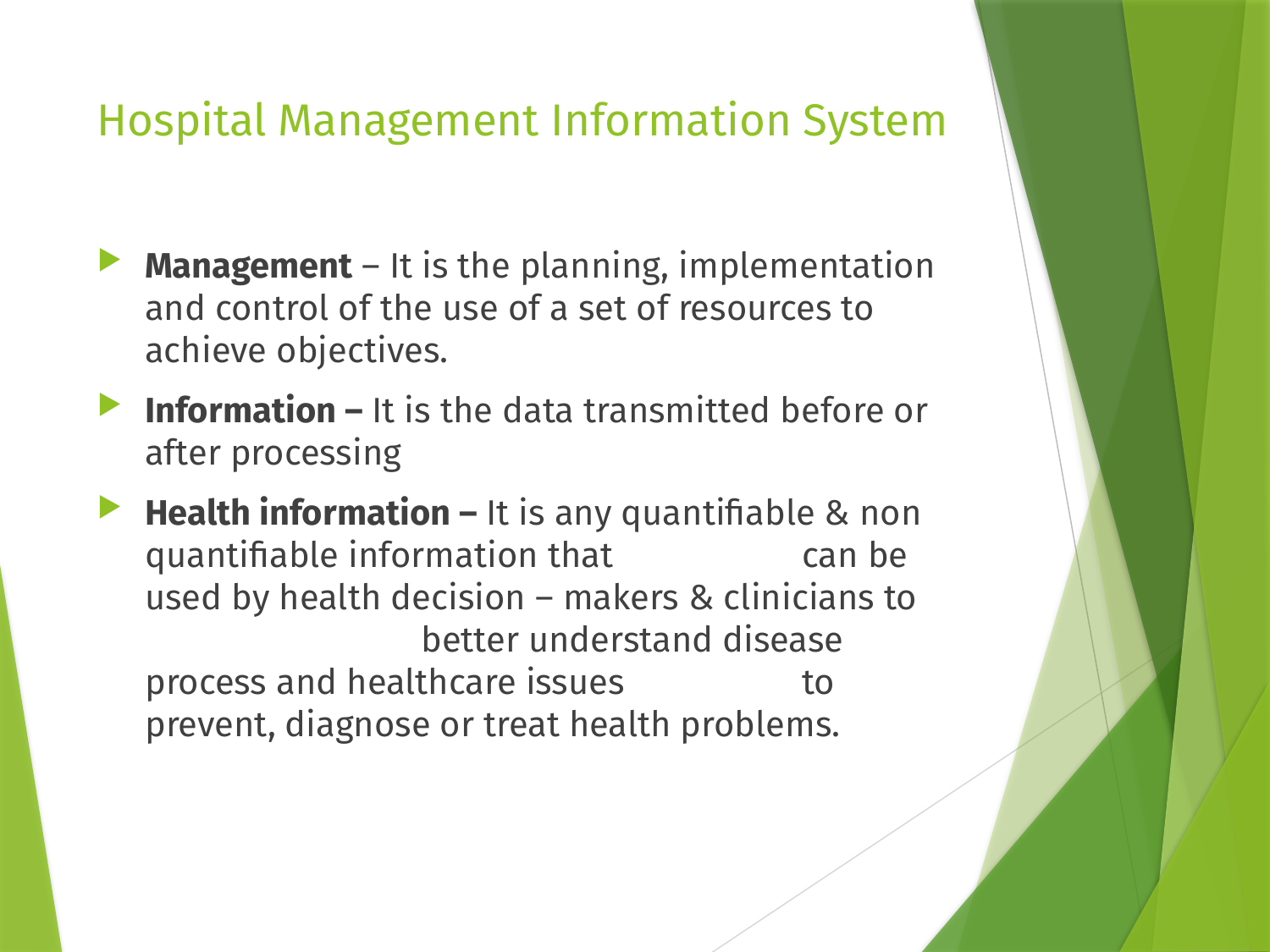

# Hospital Management Information System
Management – It is the planning, implementation and control of the use of a set of resources to achieve objectives.
Information – It is the data transmitted before or after processing
Health information – It is any quantifiable & non quantifiable information that  	                can be used by health decision – makers & clinicians to 	                better understand disease process and healthcare issues 	                to prevent, diagnose or treat health problems.